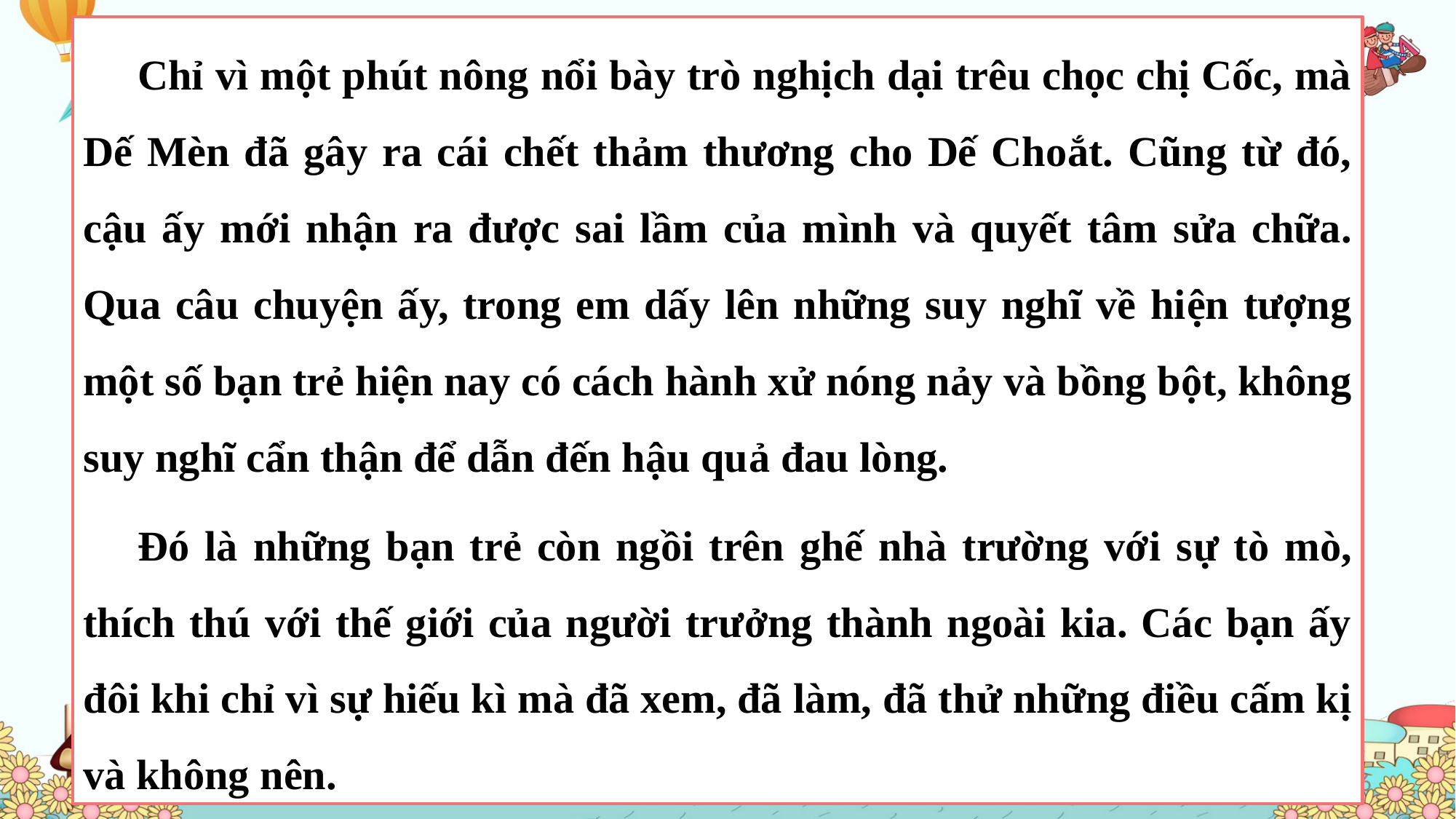

Chỉ vì một phút nông nổi bày trò nghịch dại trêu chọc chị Cốc, mà Dế Mèn đã gây ra cái chết thảm thương cho Dế Choắt. Cũng từ đó, cậu ấy mới nhận ra được sai lầm của mình và quyết tâm sửa chữa. Qua câu chuyện ấy, trong em dấy lên những suy nghĩ về hiện tượng một số bạn trẻ hiện nay có cách hành xử nóng nảy và bồng bột, không suy nghĩ cẩn thận để dẫn đến hậu quả đau lòng.
Đó là những bạn trẻ còn ngồi trên ghế nhà trường với sự tò mò, thích thú với thế giới của người trưởng thành ngoài kia. Các bạn ấy đôi khi chỉ vì sự hiếu kì mà đã xem, đã làm, đã thử những điều cấm kị và không nên.
26